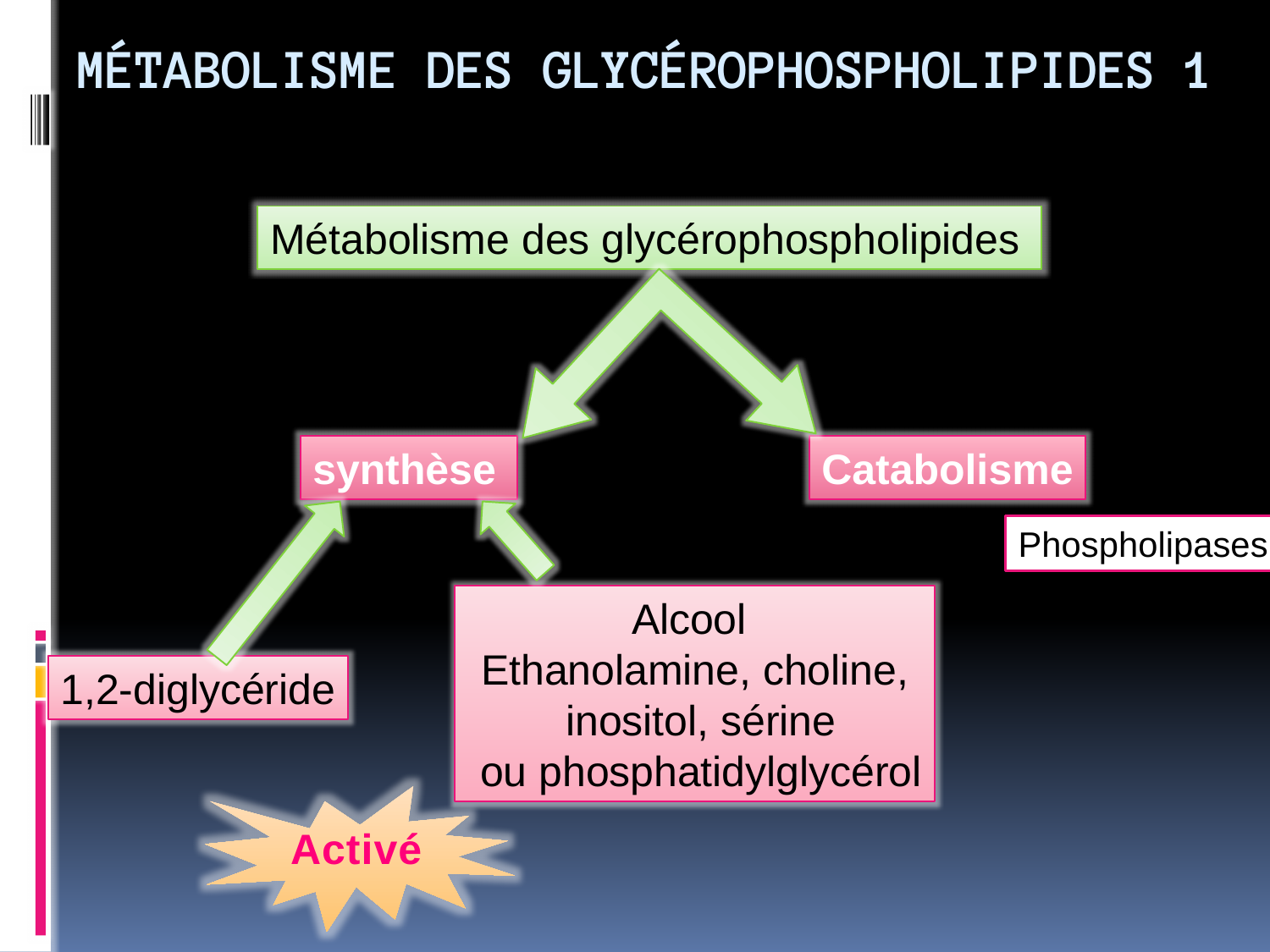

# MÉTABOLISME DES GLYCÉROPHOSPHOLIPIDES 1
Métabolisme des glycérophospholipides

synthèse
Catabolisme

Phospholipases
Alcool
Ethanolamine, choline,
 inositol, sérine
 ou phosphatidylglycérol
1,2-diglycéride

Activé